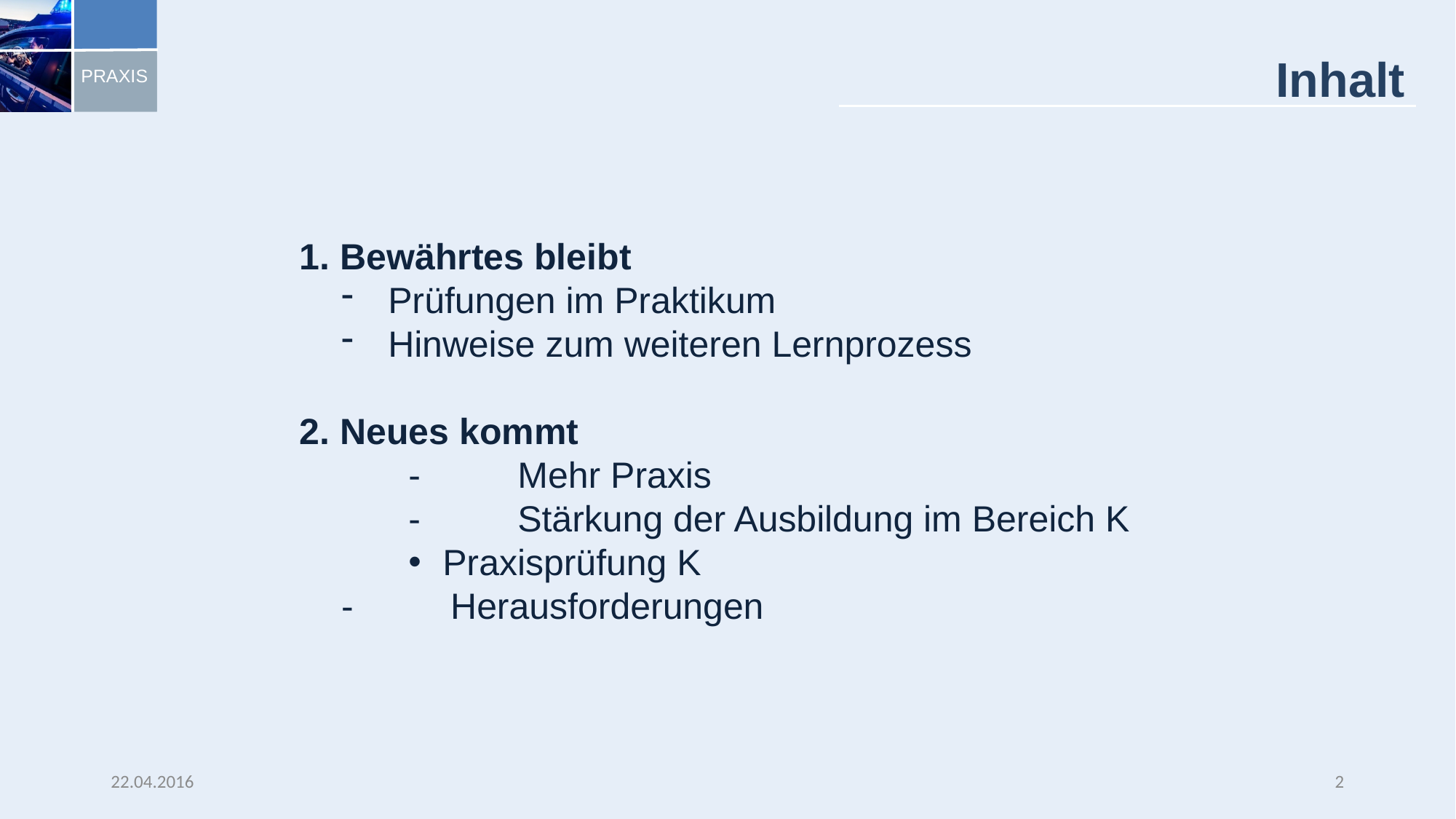

# Inhalt

Bewährtes bleibt
Prüfungen im Praktikum
Hinweise zum weiteren Lernprozess

Neues kommt
	- 	Mehr Praxis
	- 	Stärkung der Ausbildung im Bereich K
Praxisprüfung K
- 	Herausforderungen